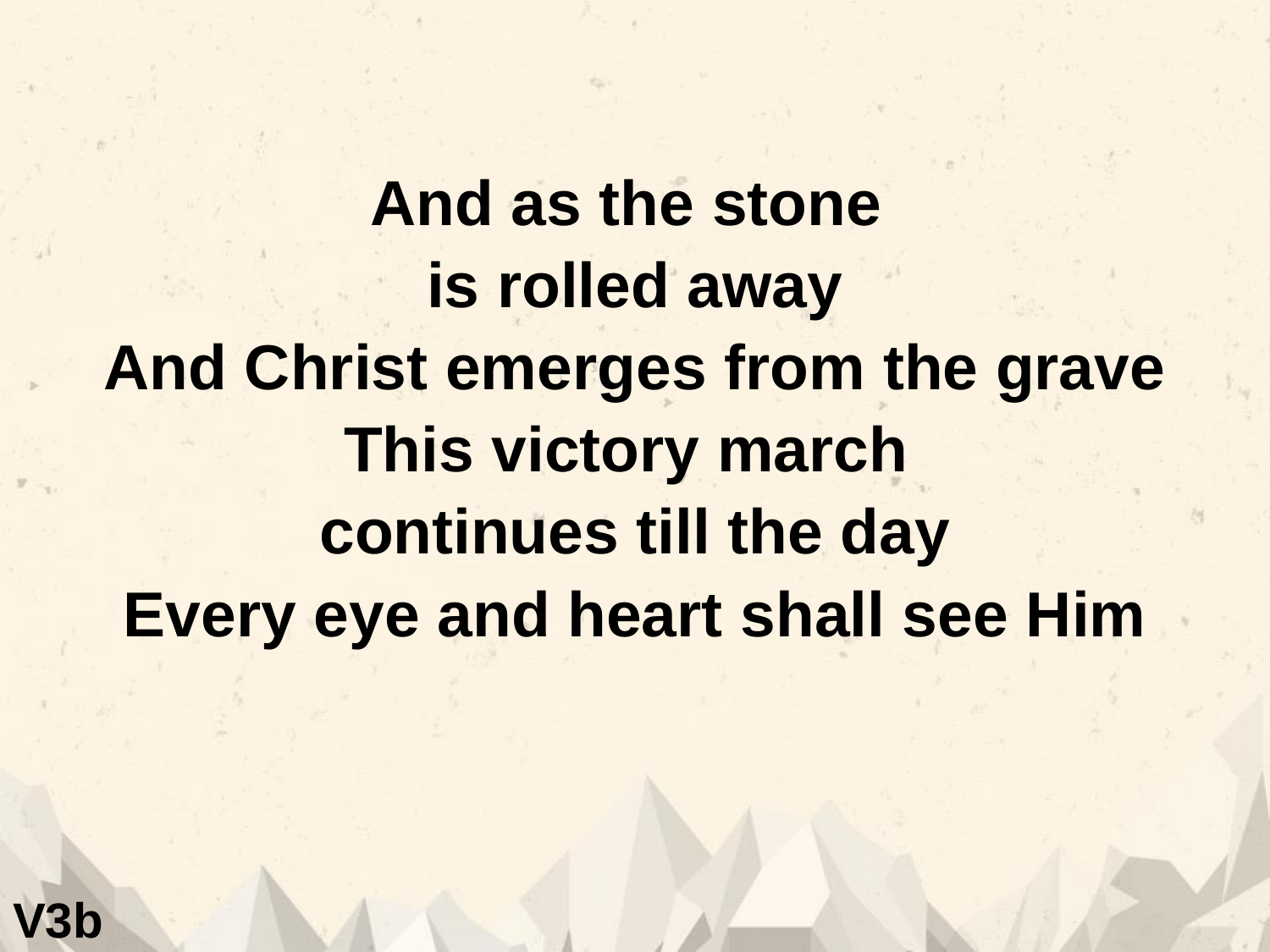

And as the stone
is rolled away
And Christ emerges from the grave
This victory march
continues till the day
Every eye and heart shall see Him
V3b